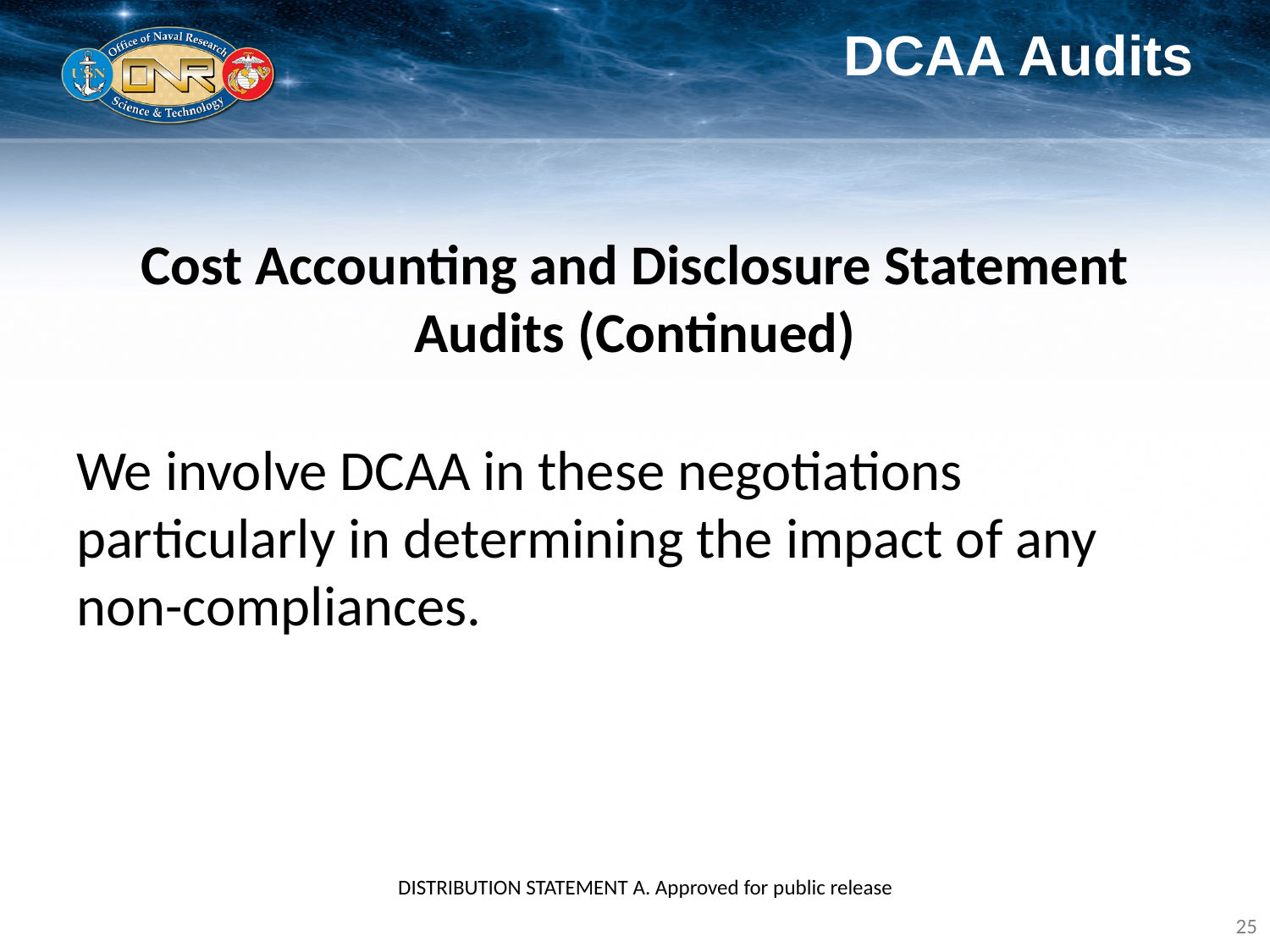

# DCAA Audits
Cost Accounting and Disclosure Statement Audits (Continued)

We involve DCAA in these negotiations particularly in determining the impact of any non-compliances.

DISTRIBUTION STATEMENT A. Approved for public release